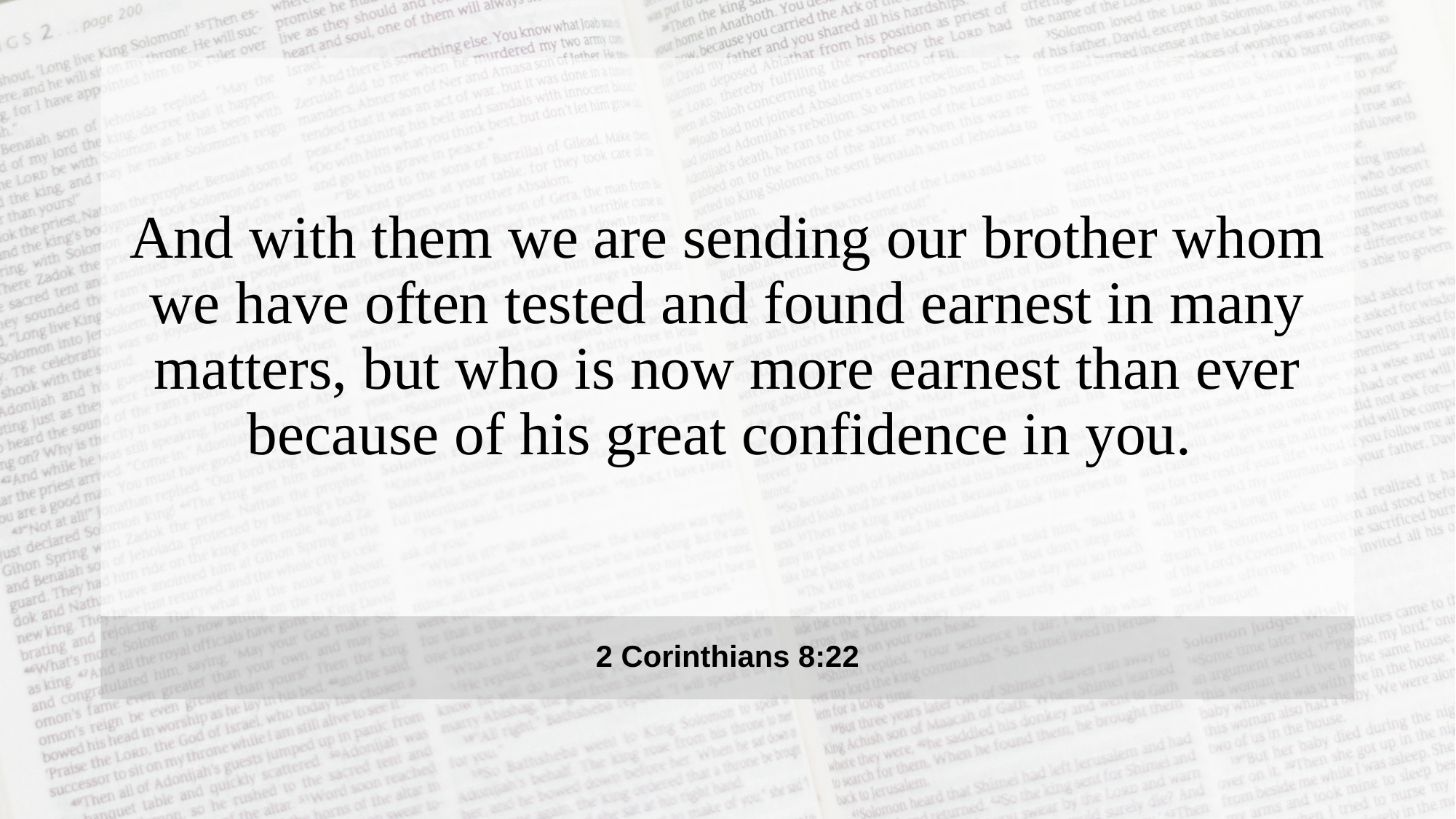

And with them we are sending our brother whom we have often tested and found earnest in many matters, but who is now more earnest than ever because of his great confidence in you.
2 Corinthians 8:22